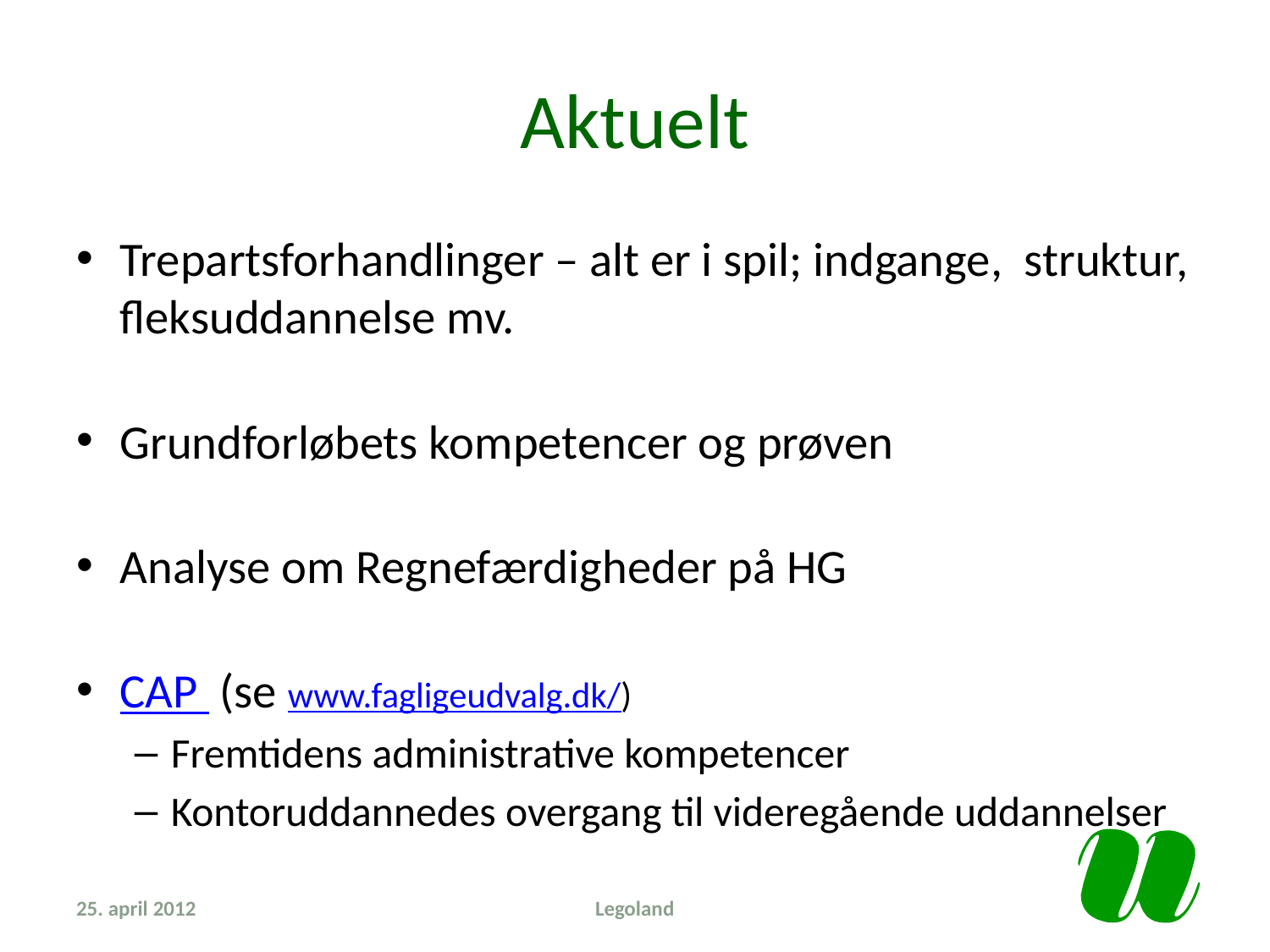

# Aktuelt
Trepartsforhandlinger – alt er i spil; indgange,  struktur, fleksuddannelse mv.
Grundforløbets kompetencer og prøven
Analyse om Regnefærdigheder på HG
CAP  (se www.fagligeudvalg.dk/)
Fremtidens administrative kompetencer
Kontoruddannedes overgang til videregående uddannelser
25. april 2012
Legoland